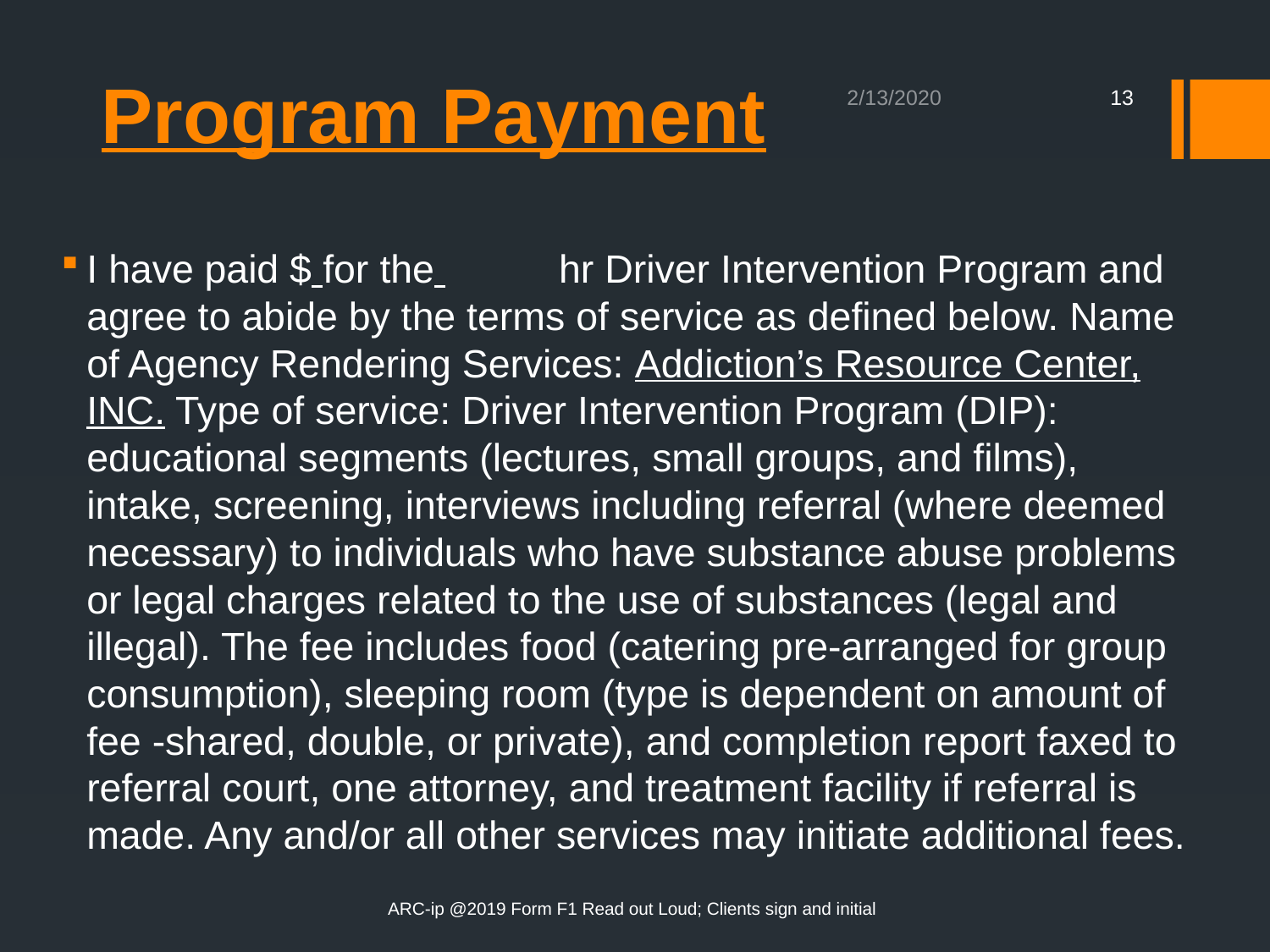

2/13/2020
13
# Program Payment
I have paid $ 	for the 	hr Driver Intervention Program and agree to abide by the terms of service as defined below. Name of Agency Rendering Services: Addiction’s Resource Center, INC. Type of service: Driver Intervention Program (DIP): educational segments (lectures, small groups, and films), intake, screening, interviews including referral (where deemed necessary) to individuals who have substance abuse problems or legal charges related to the use of substances (legal and illegal). The fee includes food (catering pre-arranged for group consumption), sleeping room (type is dependent on amount of fee -shared, double, or private), and completion report faxed to referral court, one attorney, and treatment facility if referral is made. Any and/or all other services may initiate additional fees.

ARC-ip @2019 Form F1 Read out Loud; Clients sign and initial